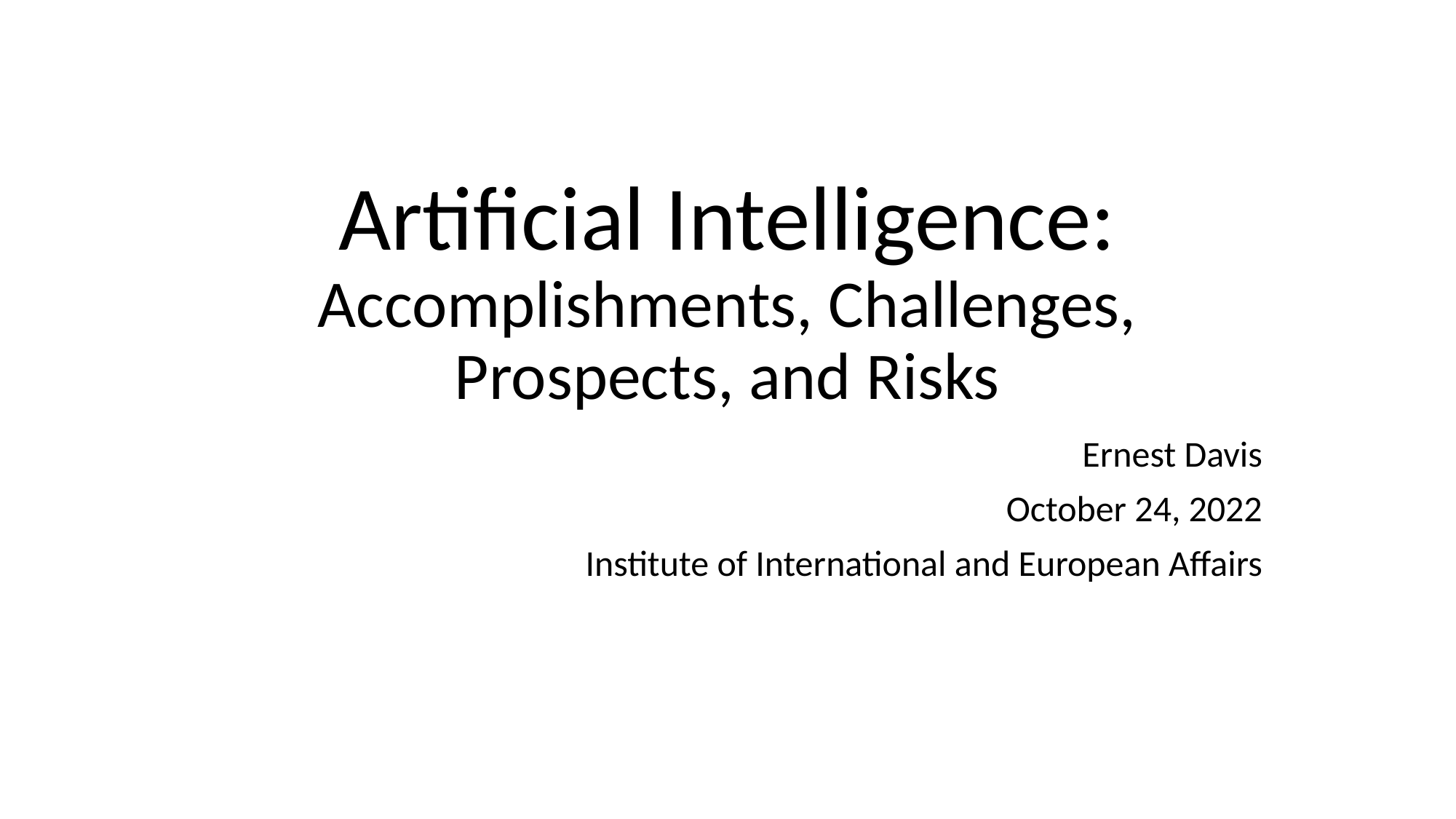

# Artificial Intelligence: Accomplishments, Challenges, Prospects, and Risks
Ernest Davis
October 24, 2022
Institute of International and European Affairs